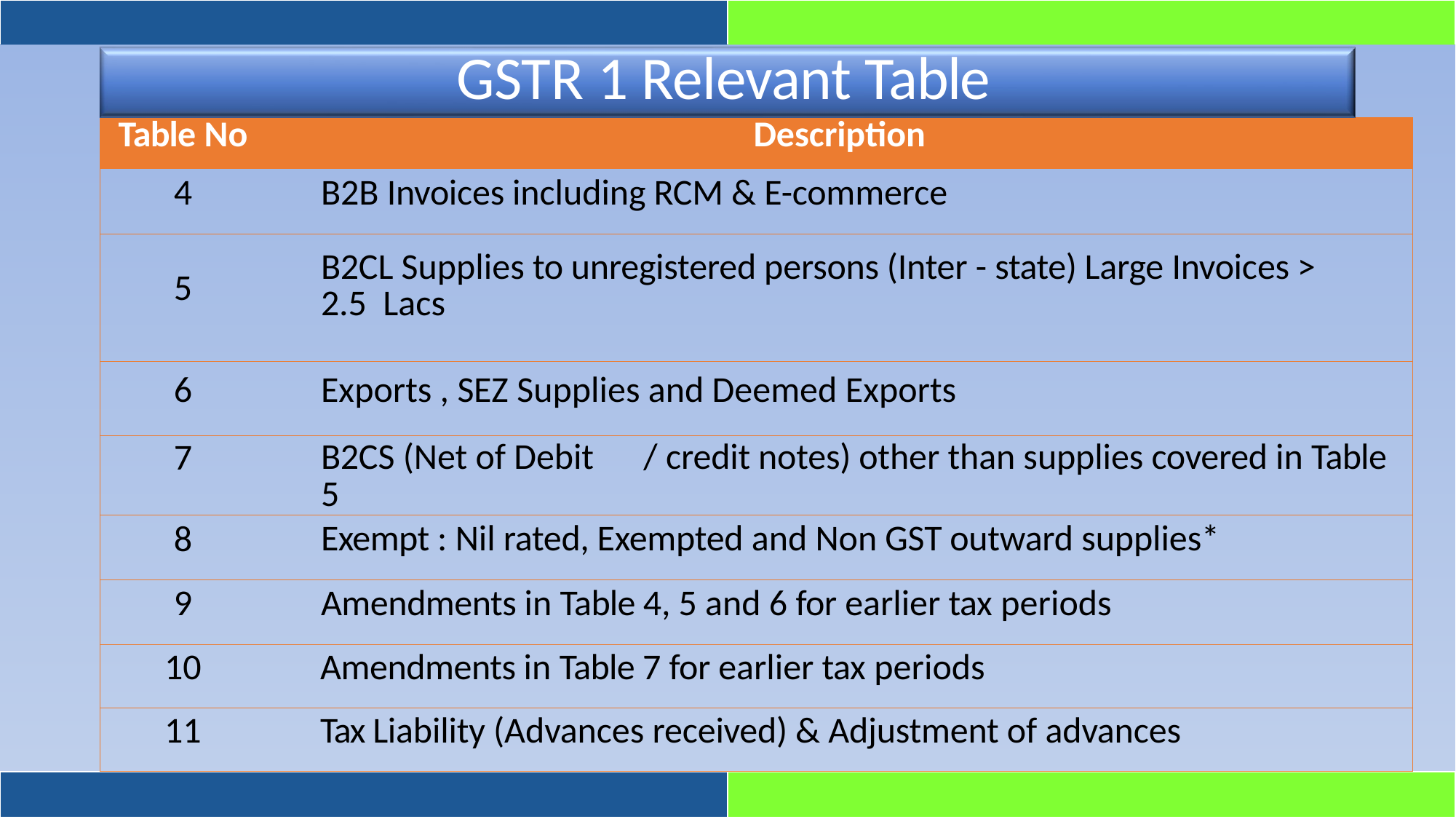

# GSTR 1 Relevant Table

| Table No | Description |
| --- | --- |
| 4 | B2B Invoices including RCM & E-commerce |
| 5 | B2CL Supplies to unregistered persons (Inter - state) Large Invoices > 2.5 Lacs |
| 6 | Exports , SEZ Supplies and Deemed Exports |
| 7 | B2CS (Net of Debit / credit notes) other than supplies covered in Table 5 |
| 8 | Exempt : Nil rated, Exempted and Non GST outward supplies\* |
| 9 | Amendments in Table 4, 5 and 6 for earlier tax periods |
| 10 | Amendments in Table 7 for earlier tax periods |
| 11 | Tax Liability (Advances received) & Adjustment of advances |